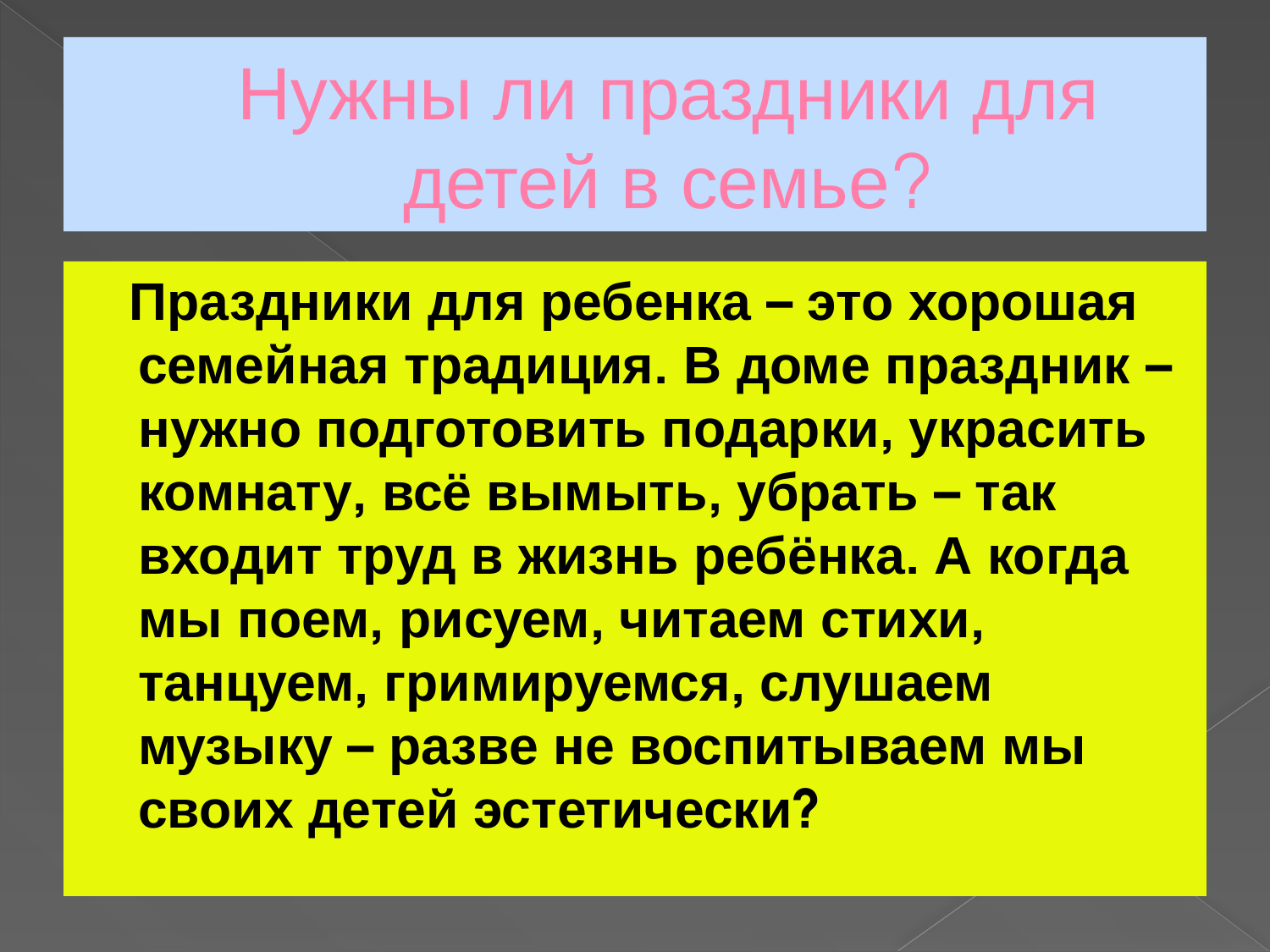

# Нужны ли праздники для детей в семье?
   Праздники для ребенка – это хорошая семейная традиция. В доме праздник – нужно подготовить подарки, украсить комнату, всё вымыть, убрать – так входит труд в жизнь ребёнка. А когда мы поем, рисуем, читаем стихи, танцуем, гримируемся, слушаем музыку – разве не воспитываем мы своих детей эстетически?